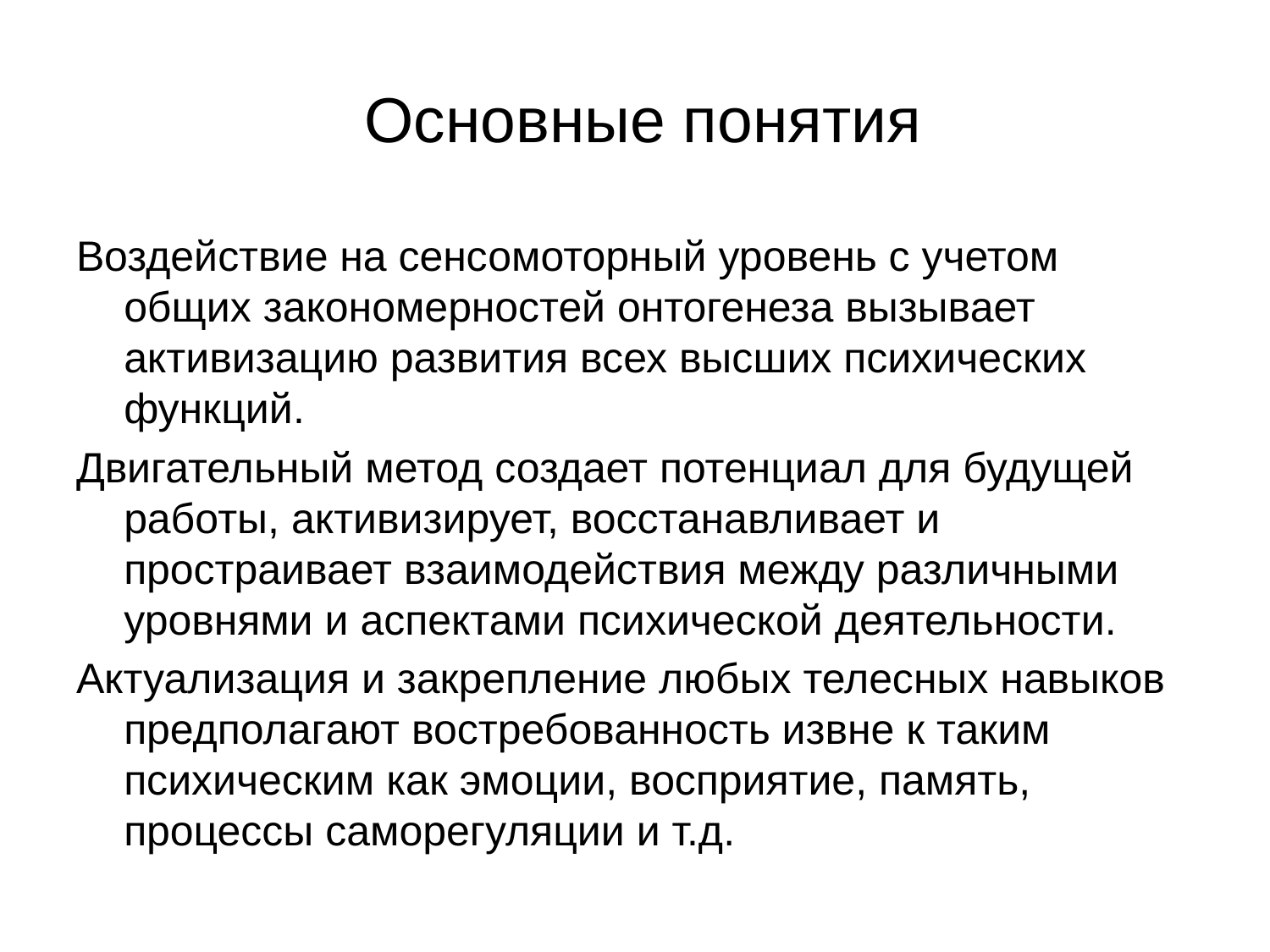

# Основные понятия
Воздействие на сенсомоторный уровень с учетом общих закономерностей онтогенеза вызывает активизацию развития всех высших психических функций.
Двигательный метод создает потенциал для будущей работы, активизирует, восстанавливает и простраивает взаимодействия между различными уровнями и аспектами психической деятельности.
Актуализация и закрепление любых телесных навыков предполагают востребованность извне к таким психическим как эмоции, восприятие, память, процессы саморегуляции и т.д.